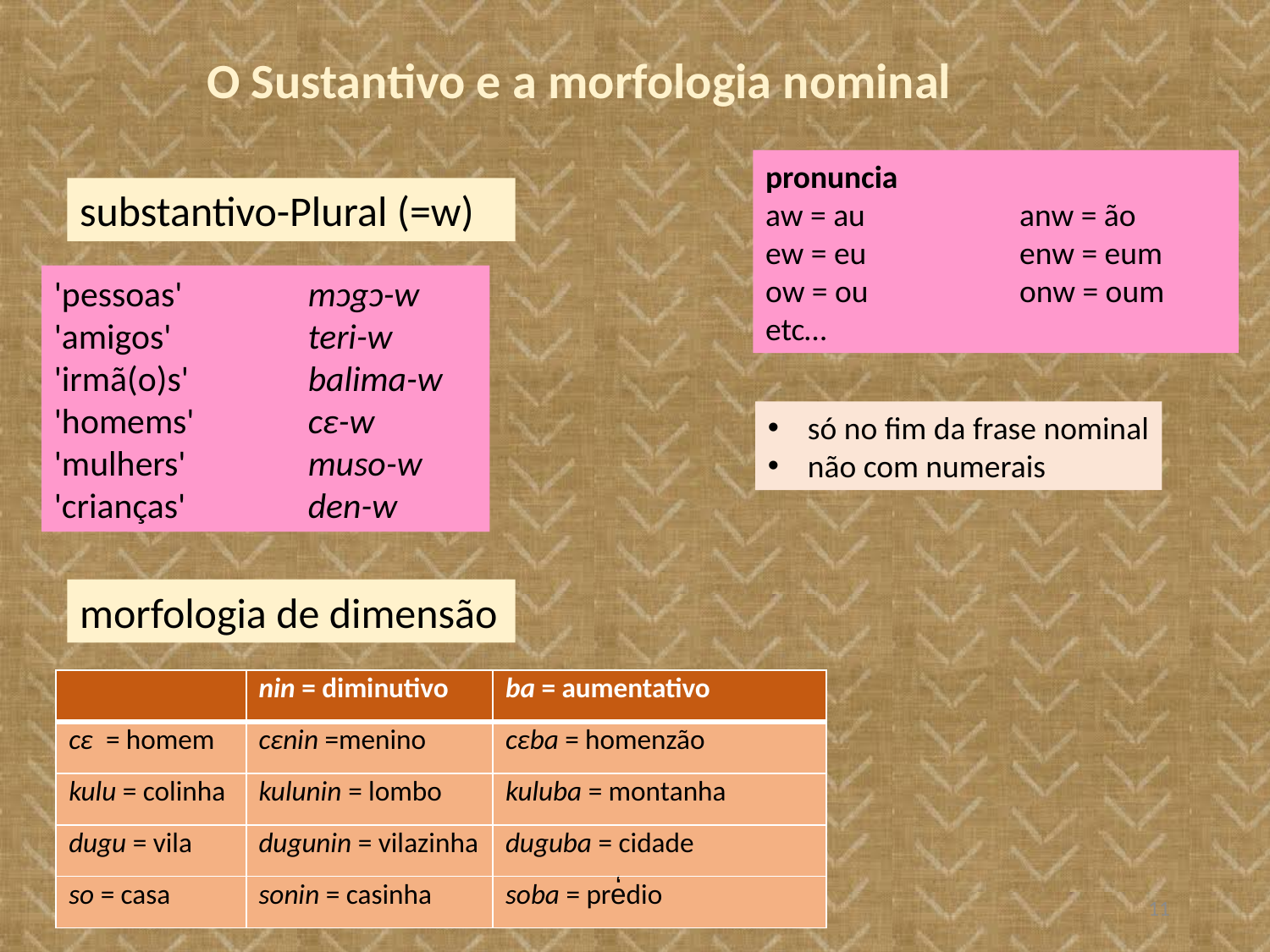

O Sustantivo e a morfologia nominal
pronuncia
aw = au		anw = ão
ew = eu		enw = eum
ow = ou		onw = oum
etc…
substantivo-Plural (=w)
'pessoas'	mɔgɔ-w
'amigos'   	teri-w
'irmã(o)s'	balima-w
'homems'	cɛ-w
'mulhers'	muso-w
'crianças'	den-w
só no fim da frase nominal
não com numerais
morfologia de dimensão
|  | nin = diminutivo | ba = aumentativo |
| --- | --- | --- |
| cɛ = homem | cɛnin =menino | cɛba = homenzão |
| kulu = colinha | kulunin = lombo | kuluba = montanha |
| dugu = vila | dugunin = vilazinha | duguba = cidade |
| so = casa | sonin = casinha | soba = pre̒dio |
11